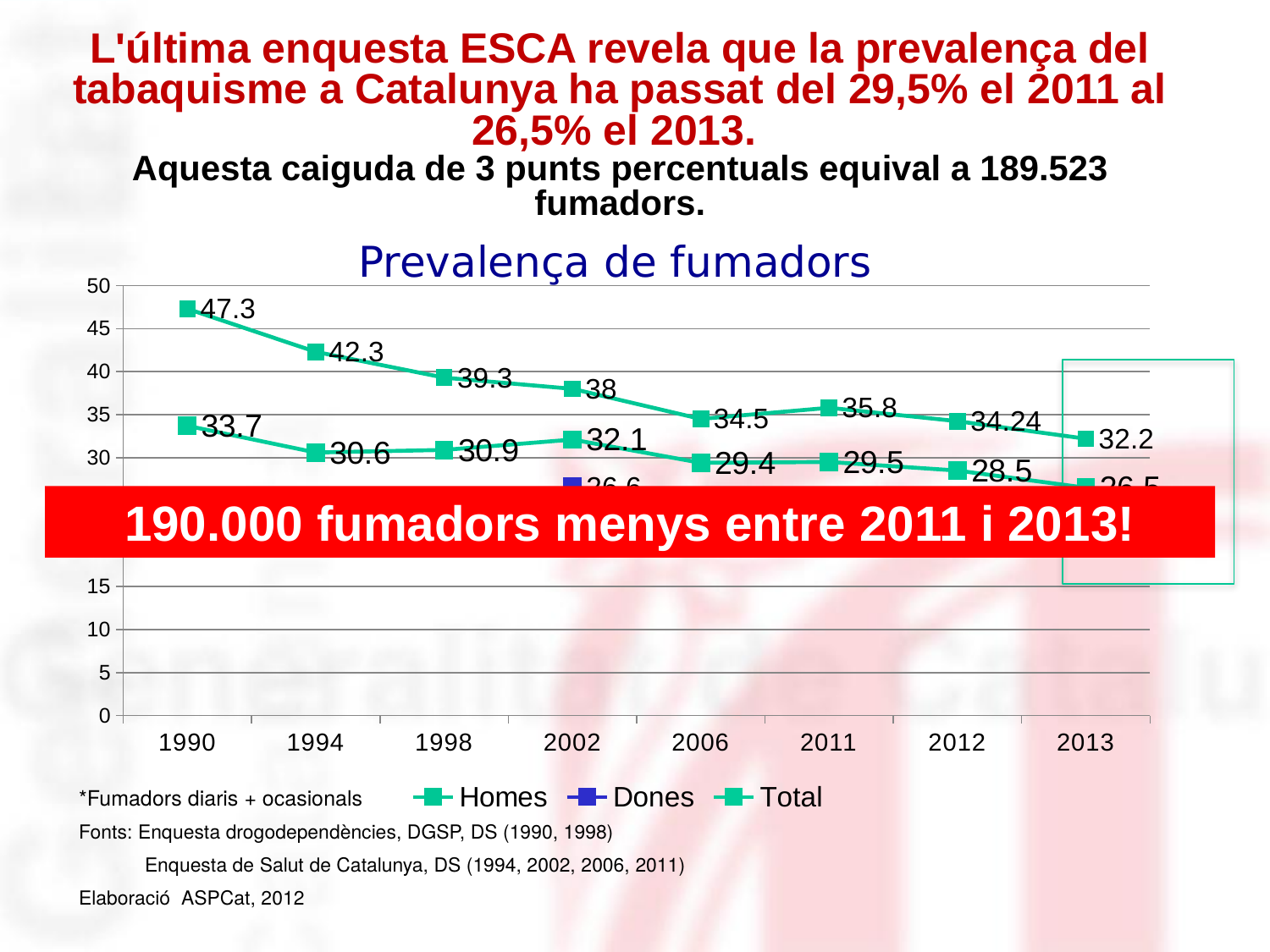

L'última enquesta ESCA revela que la prevalença del tabaquisme a Catalunya ha passat del 29,5% el 2011 al 26,5% el 2013.
Aquesta caiguda de 3 punts percentuals equival a 189.523 fumadors.
Prevalença de fumadors

### Chart

| Category | Homes | Dones | Total |
|---|---|---|---|
| 1990 | 47.3 | 22.4 | 33.7 |
| 1994 | 42.3 | 20.7 | 30.6 |
| 1998 | 39.300000000000004 | 23.0 | 30.9 |
| 2002 | 38.0 | 26.6 | 32.1 |
| 2006 | 34.5 | 24.3 | 29.4 |
| 2011 | 35.800000000000004 | 23.4 | 29.5 |
| 2012 | 34.24 | 22.89 | 28.5 |
| 2013 | 32.2 | 20.9 | 26.5 |
190.000 fumadors menys entre 2011 i 2013!
*Fumadors diaris + ocasionals
Fonts: Enquesta drogodependències, DGSP, DS (1990, 1998)
            Enquesta de Salut de Catalunya, DS (1994, 2002, 2006, 2011)
Elaboració  ASPCat, 2012